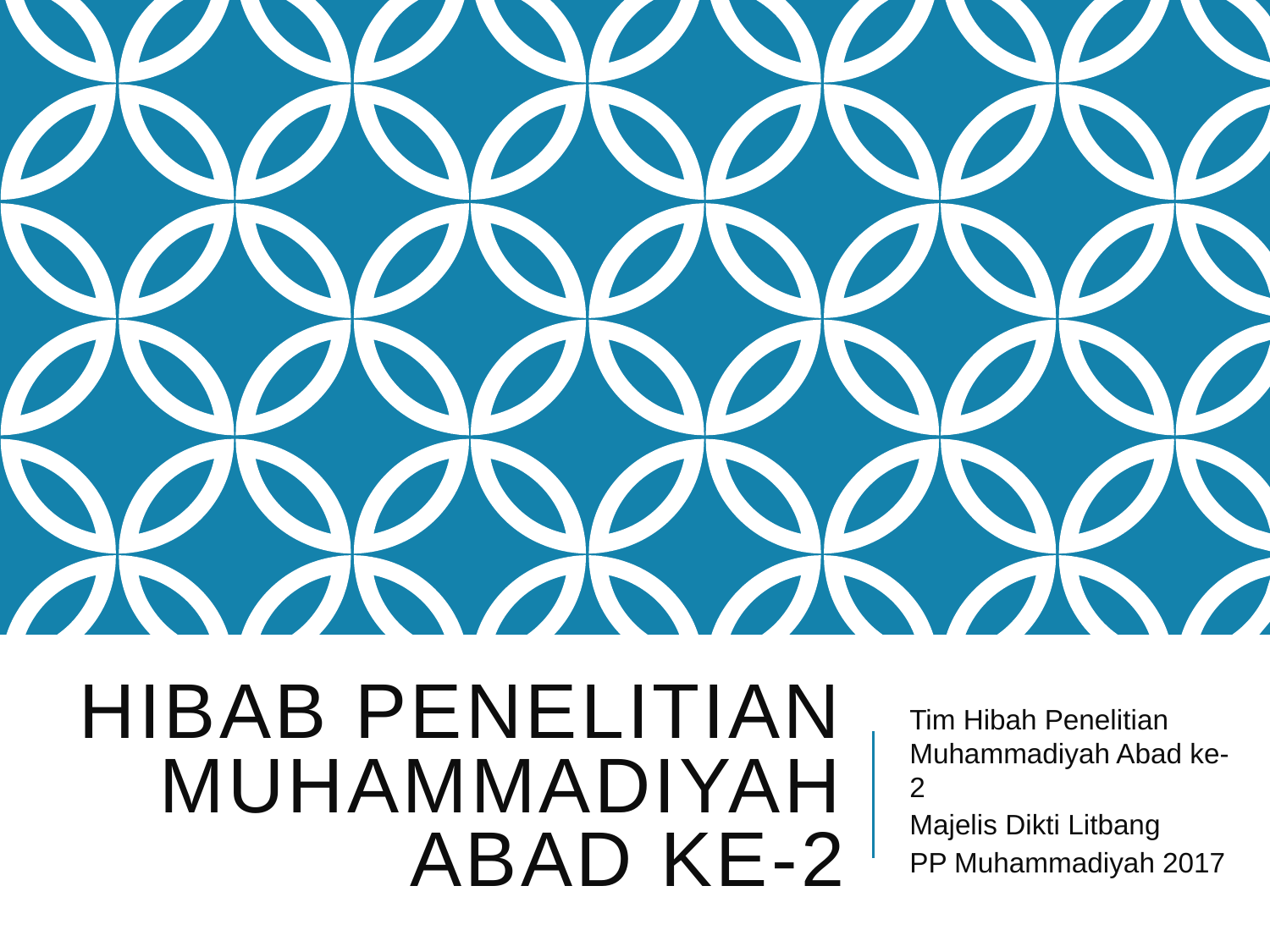

# Hibab Penelitian Muhammadiyah Abad ke-2
Tim Hibah Penelitian Muhammadiyah Abad ke-2
Majelis Dikti Litbang
PP Muhammadiyah 2017